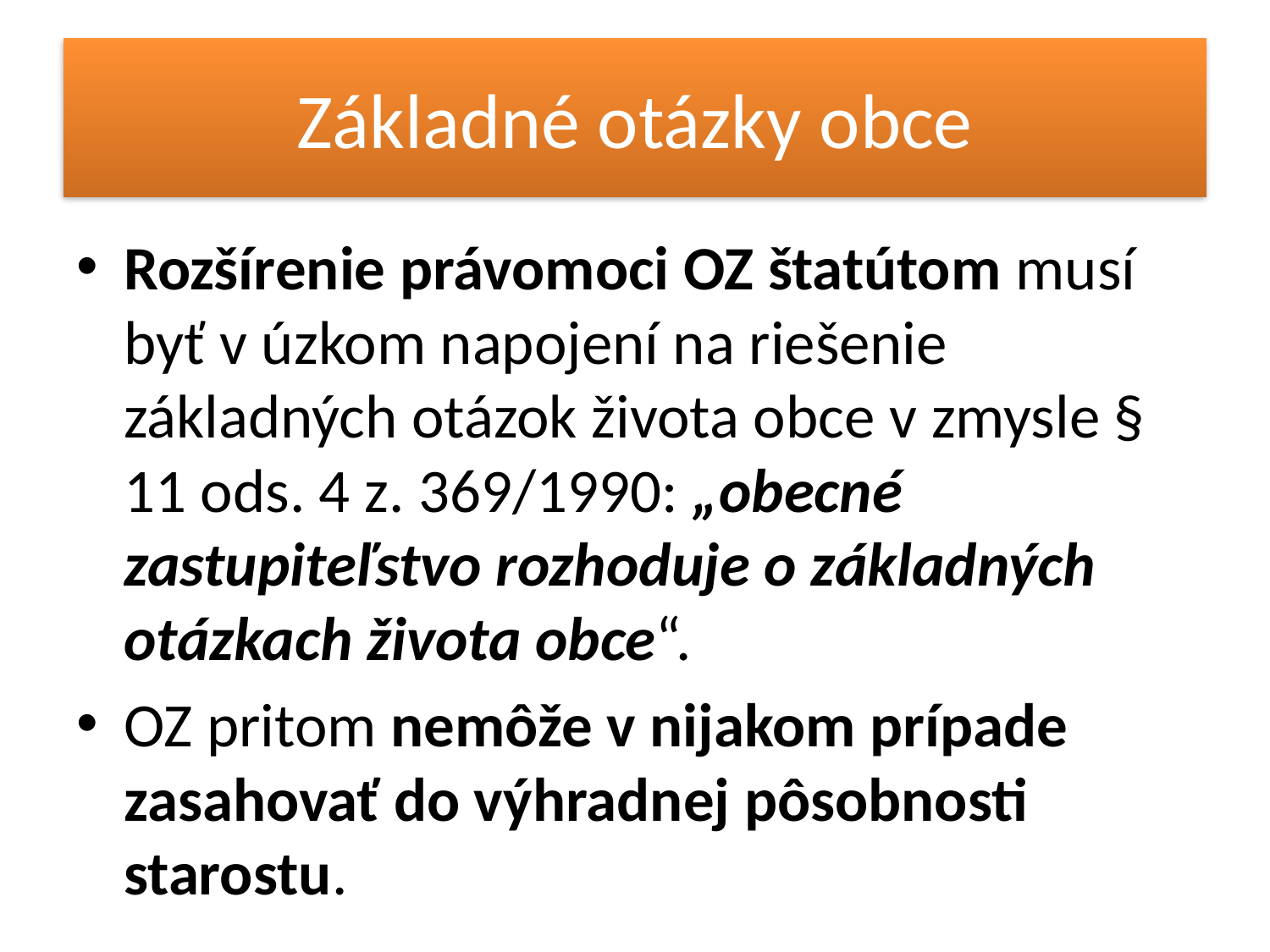

# Základné otázky obce
Rozšírenie právomoci OZ štatútom musí byť v úzkom napojení na riešenie základných otázok života obce v zmysle § 11 ods. 4 z. 369/1990: „obecné zastupiteľstvo rozhoduje o základných otázkach života obce“.
OZ pritom nemôže v nijakom prípade zasahovať do výhradnej pôsobnosti starostu.